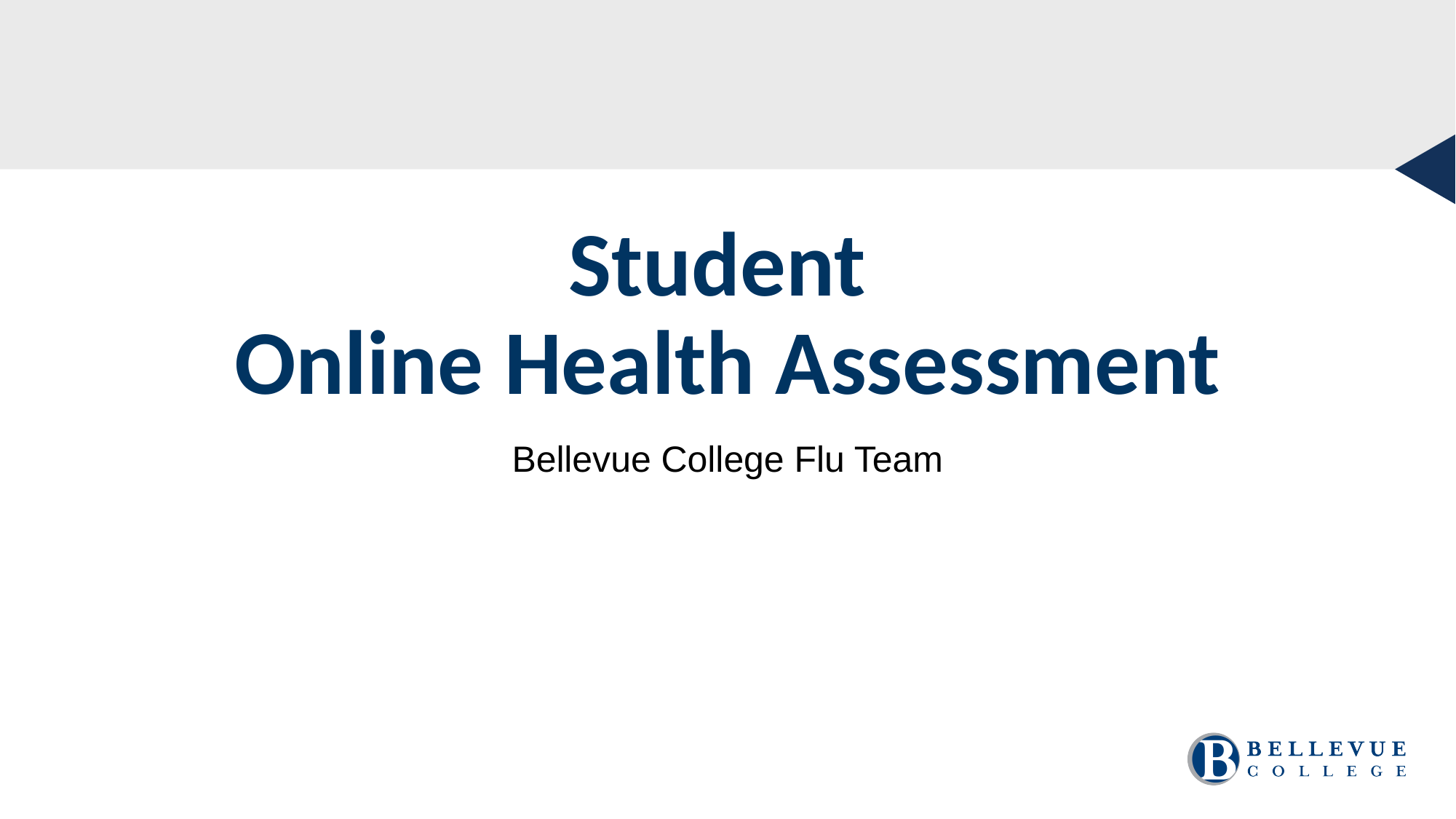

# Student Online Health Assessment
Bellevue College Flu Team